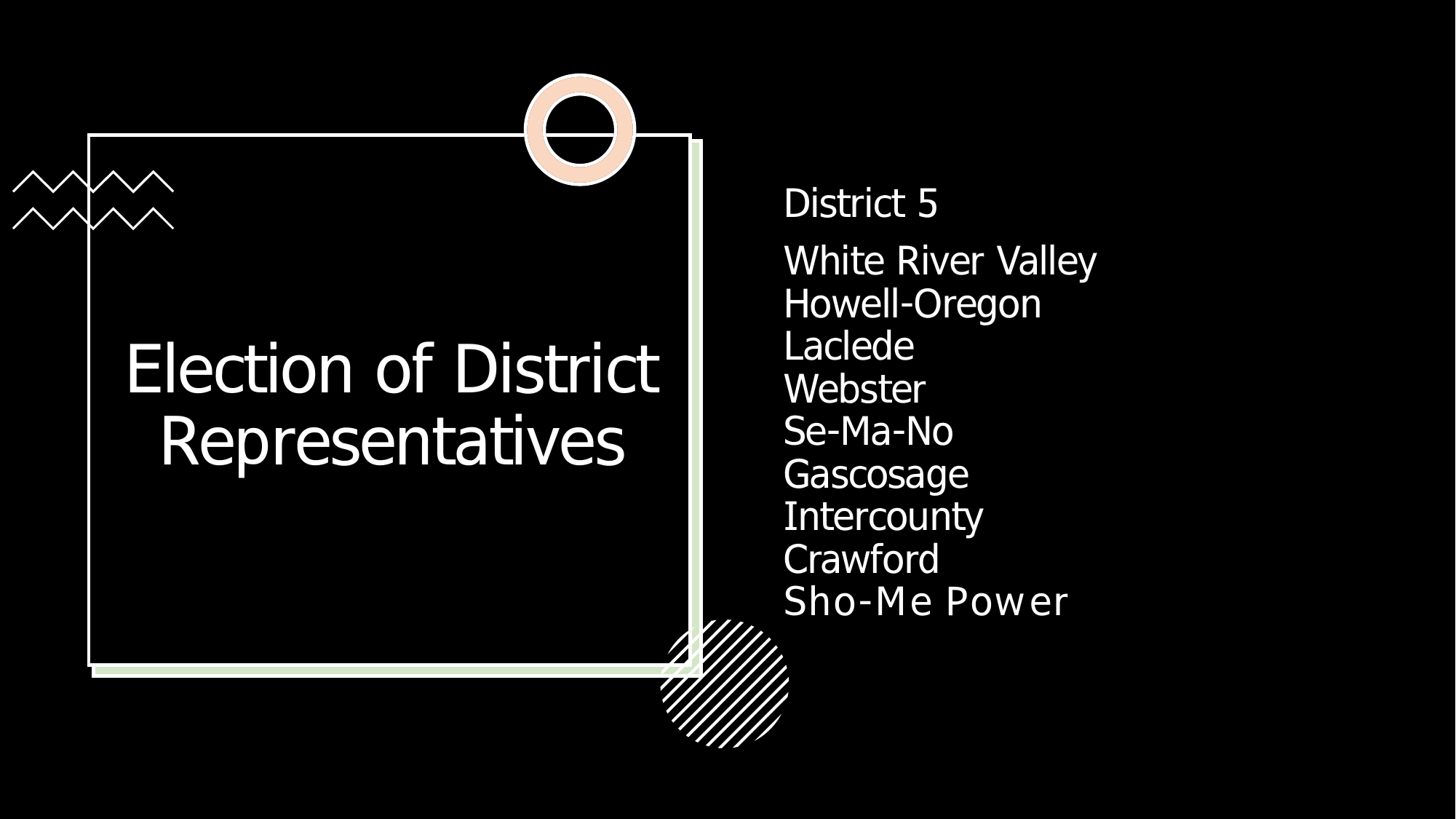

District 5
White River Valley
Howell-Oregon
Laclede
Webster
Se-Ma-No
Gascosage
Intercounty
Crawford
Sho-Me Power

# Election of District Representatives